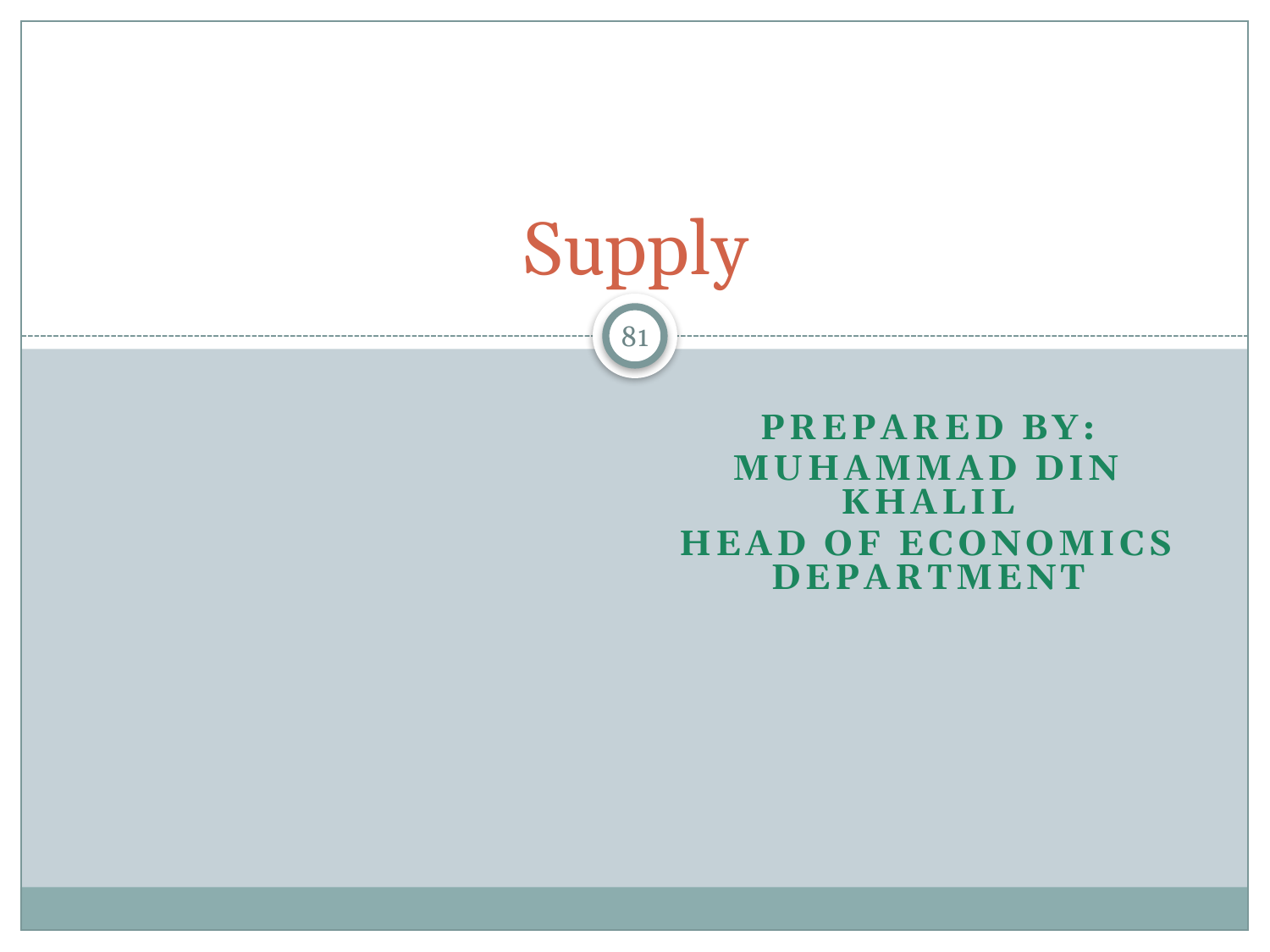

# Supply
81
Prepared by:
Muhammad Din Khalil
Head of economics Department